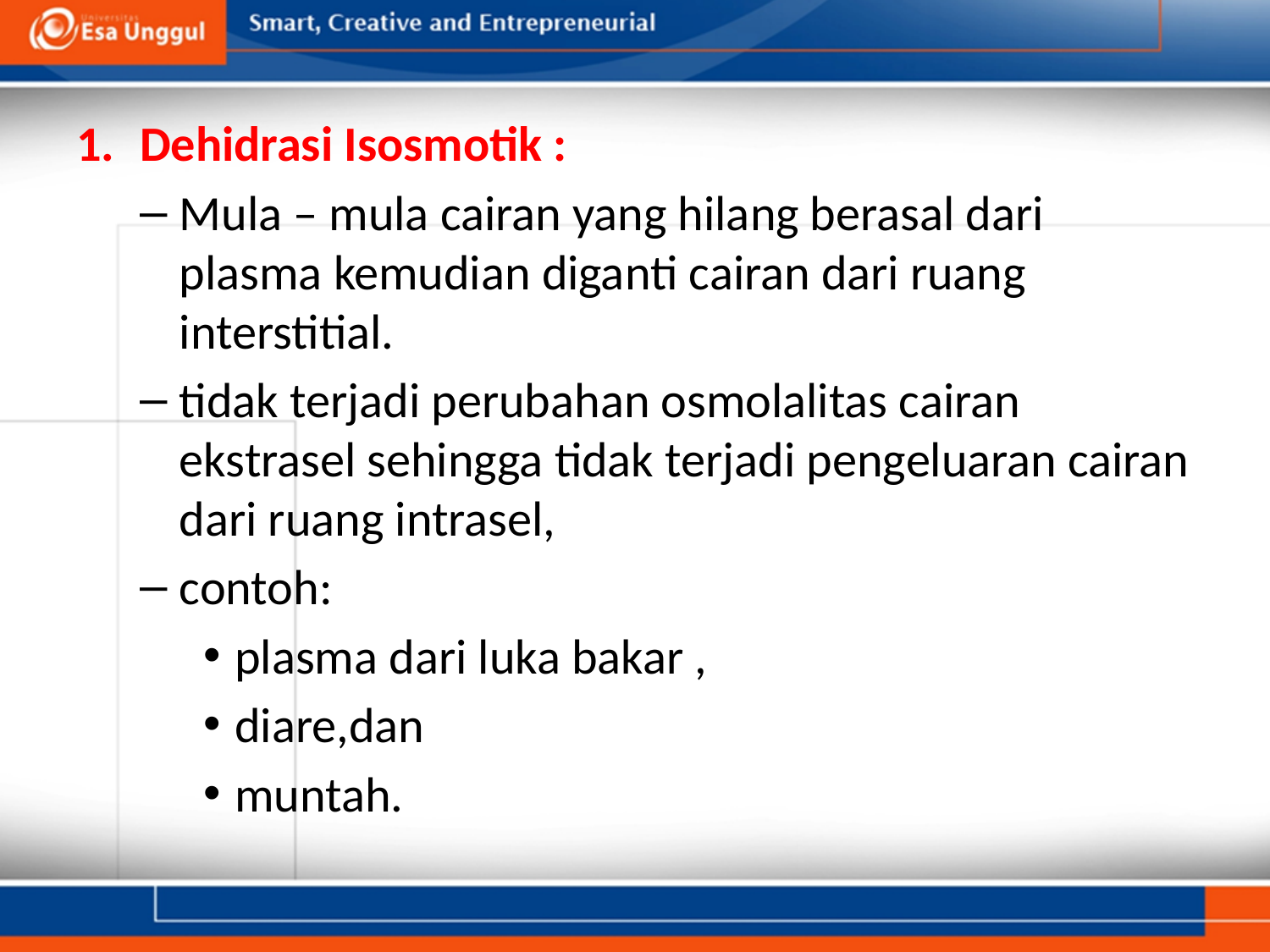

Dehidrasi Isosmotik :
Mula – mula cairan yang hilang berasal dari plasma kemudian diganti cairan dari ruang interstitial.
tidak terjadi perubahan osmolalitas cairan ekstrasel sehingga tidak terjadi pengeluaran cairan dari ruang intrasel,
contoh:
plasma dari luka bakar ,
diare,dan
muntah.